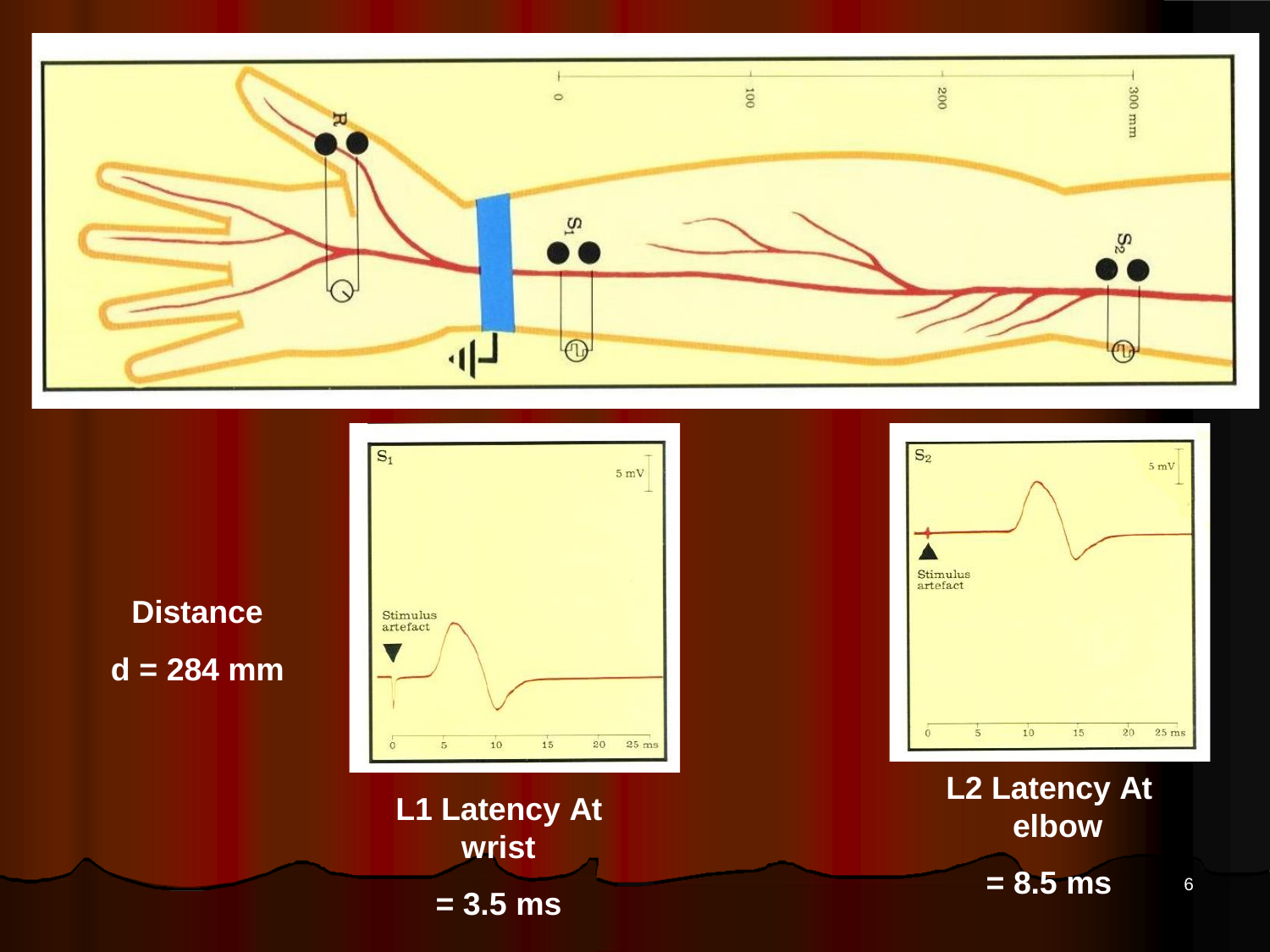

Distance
d = 284 mm
L2 Latency At  elbow
L1 Latency At
wrist

= 8.5 ms

6
= 3.5 ms